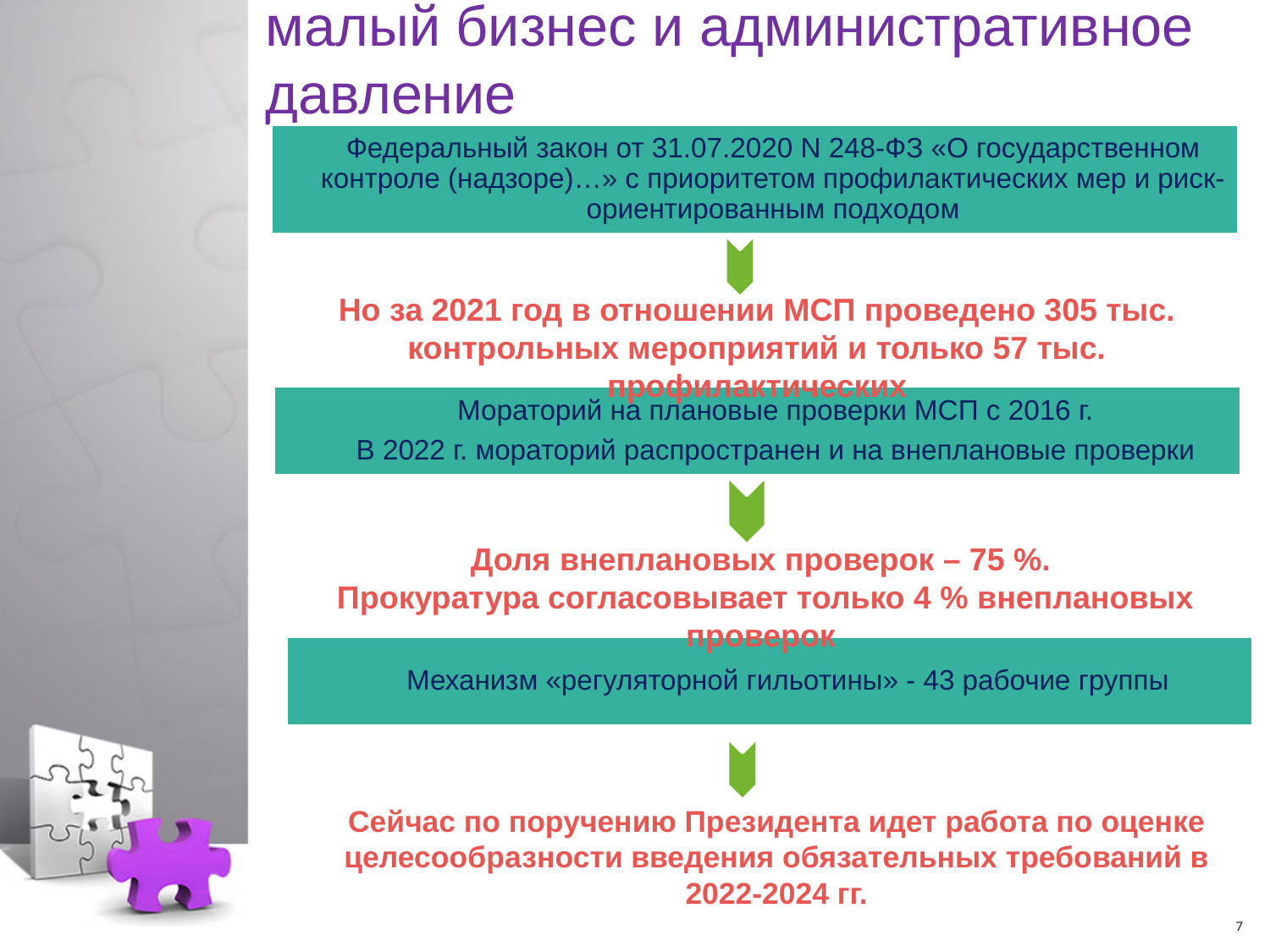

# малый бизнес и административное давление
Федеральный закон от 31.07.2020 N 248-ФЗ «О государственном контроле (надзоре)…» с приоритетом профилактических мер и риск-ориентированным подходом

Но за 2021 год в отношении МСП проведено 305 тыс. контрольных мероприятий и только 57 тыс. профилактических
Мораторий на плановые проверки МСП с 2016 г.
В 2022 г. мораторий распространен и на внеплановые проверки

Доля внеплановых проверок – 75 %.
 Прокуратура согласовывает только 4 % внеплановых проверок
Механизм «регуляторной гильотины» - 43 рабочие группы

Сейчас по поручению Президента идет работа по оценке целесообразности введения обязательных требований в 2022-2024 гг.
7